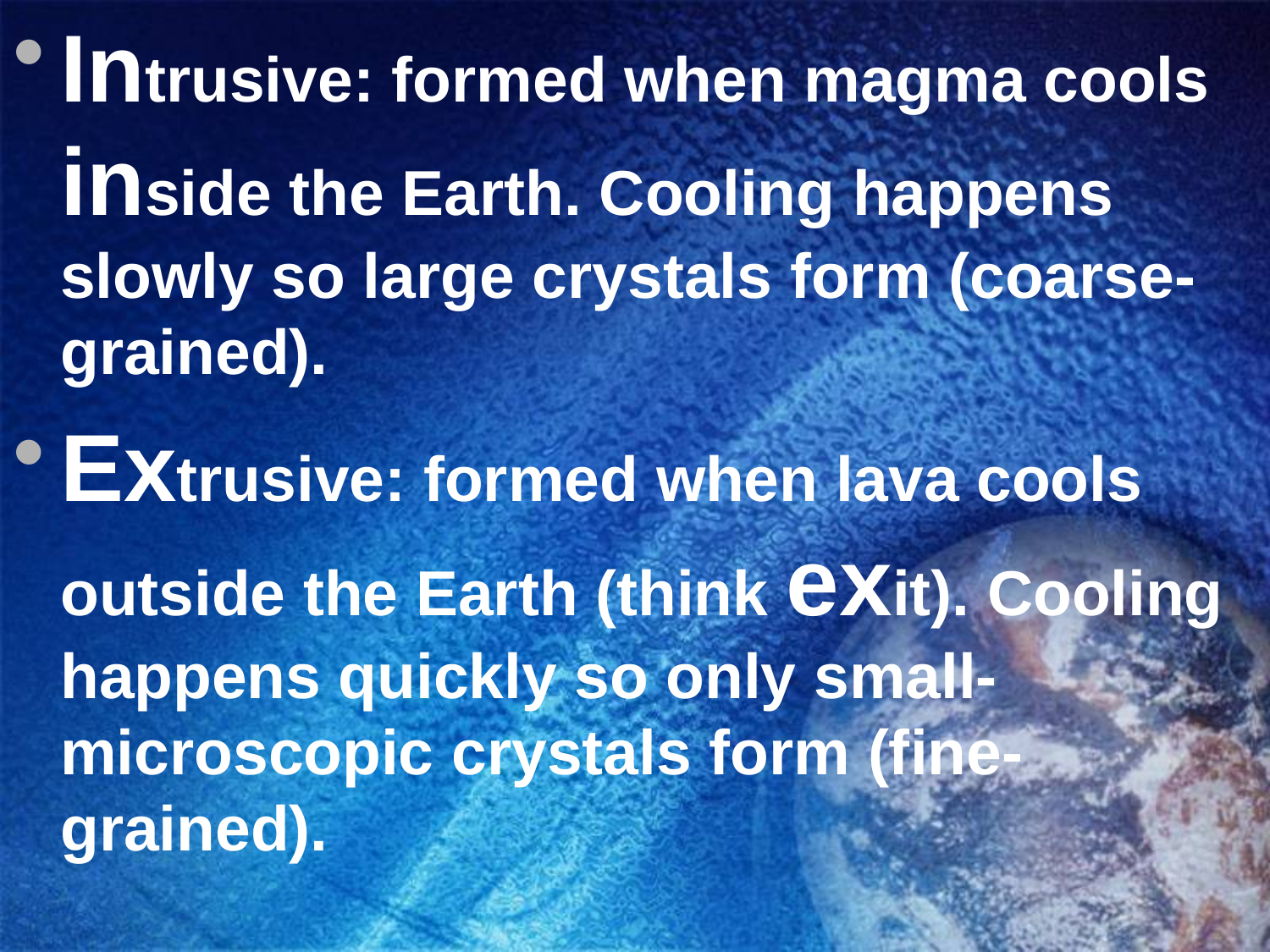

Intrusive: formed when magma cools inside the Earth. Cooling happens slowly so large crystals form (coarse-grained).
Extrusive: formed when lava cools outside the Earth (think exit). Cooling happens quickly so only small-microscopic crystals form (fine-grained).
#